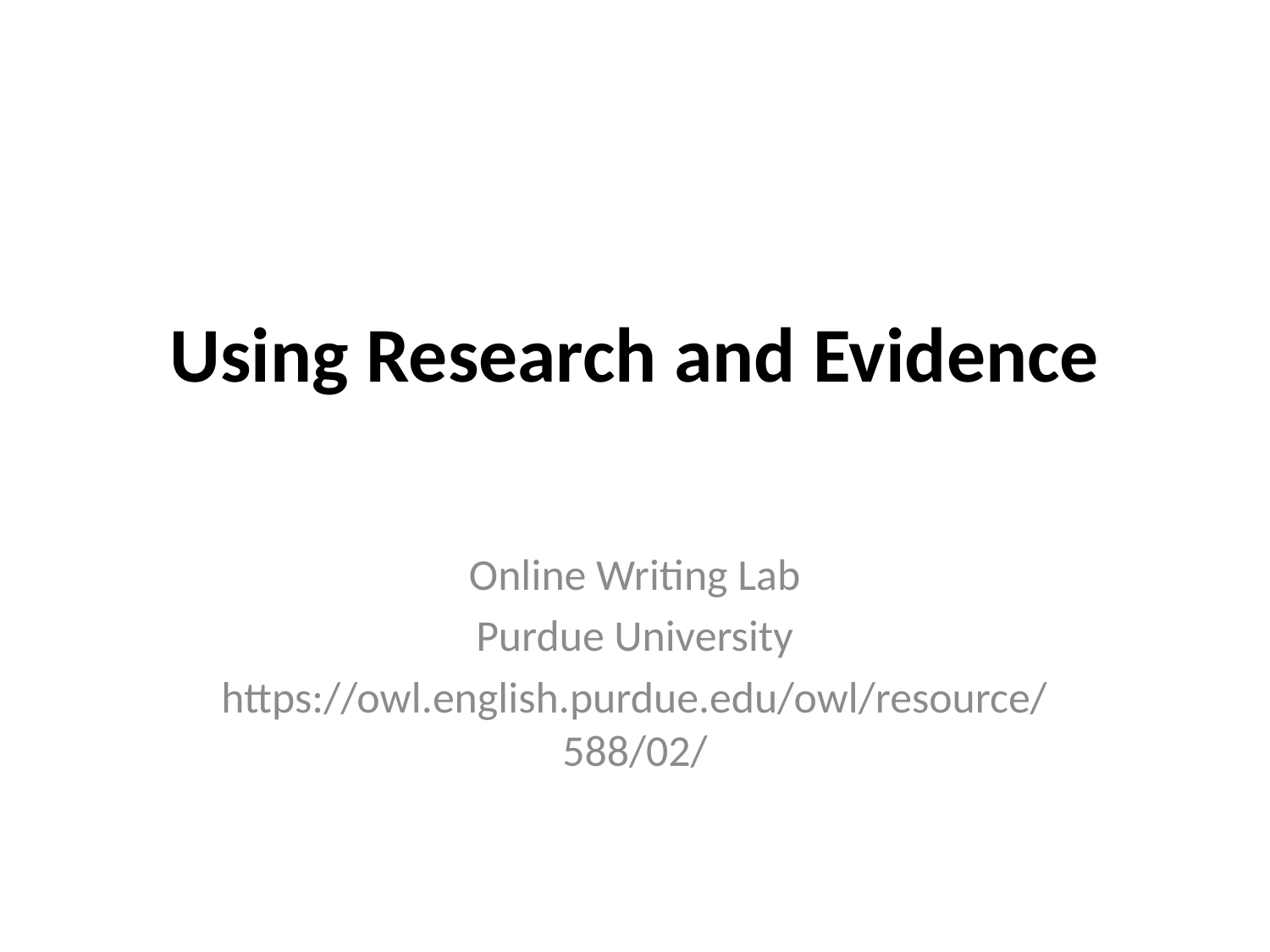

# Using Research and Evidence
Online Writing Lab
Purdue University
https://owl.english.purdue.edu/owl/resource/588/02/